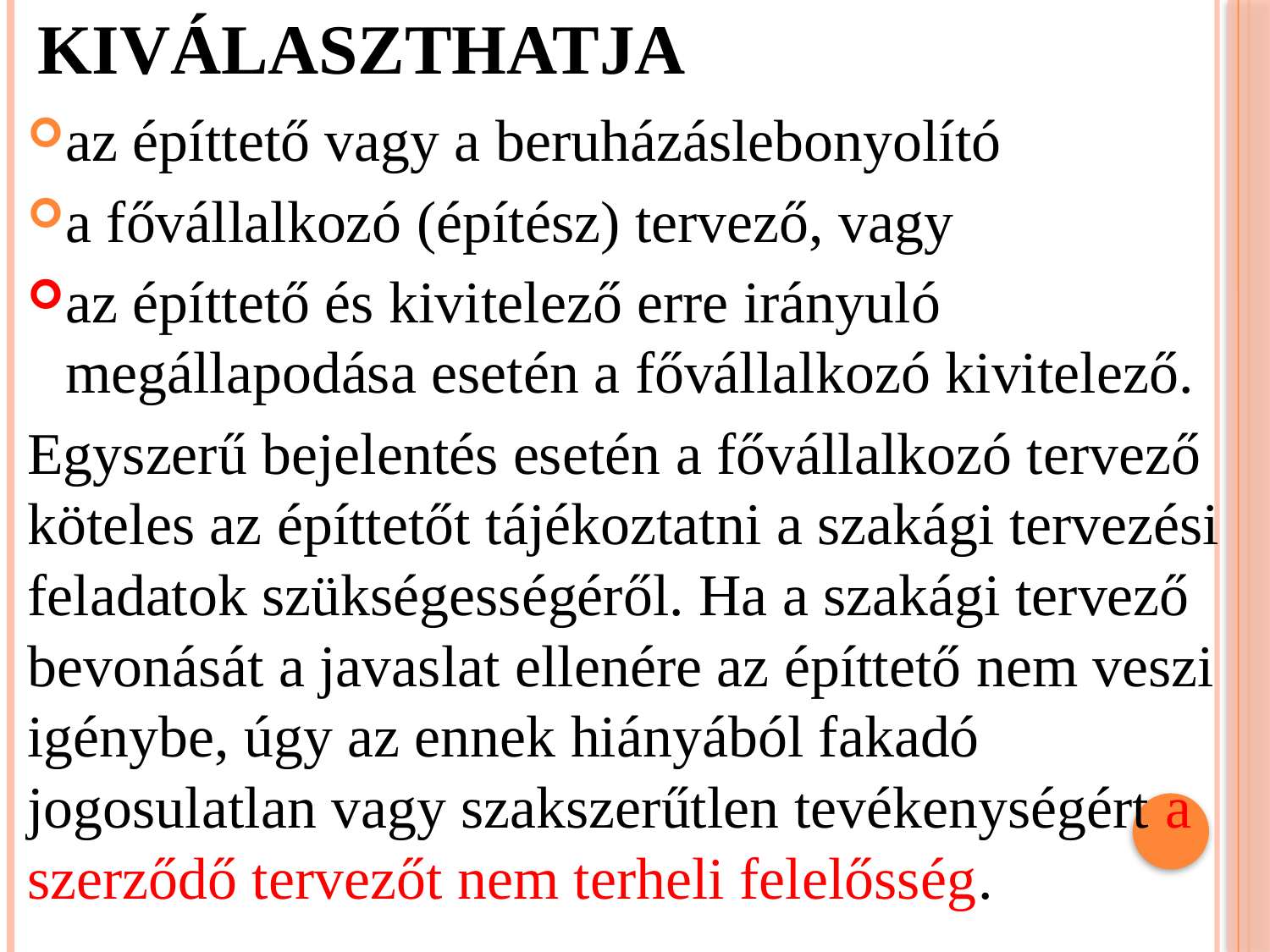

# A szakági tervezőt kiválaszthatja
az építtető vagy a beruházáslebonyolító
a fővállalkozó (építész) tervező, vagy
az építtető és kivitelező erre irányuló megállapodása esetén a fővállalkozó kivitelező.
Egyszerű bejelentés esetén a fővállalkozó tervező köteles az építtetőt tájékoztatni a szakági tervezési feladatok szükségességéről. Ha a szakági tervező bevonását a javaslat ellenére az építtető nem veszi igénybe, úgy az ennek hiányából fakadó jogosulatlan vagy szakszerűtlen tevékenységért a szerződő tervezőt nem terheli felelősség.